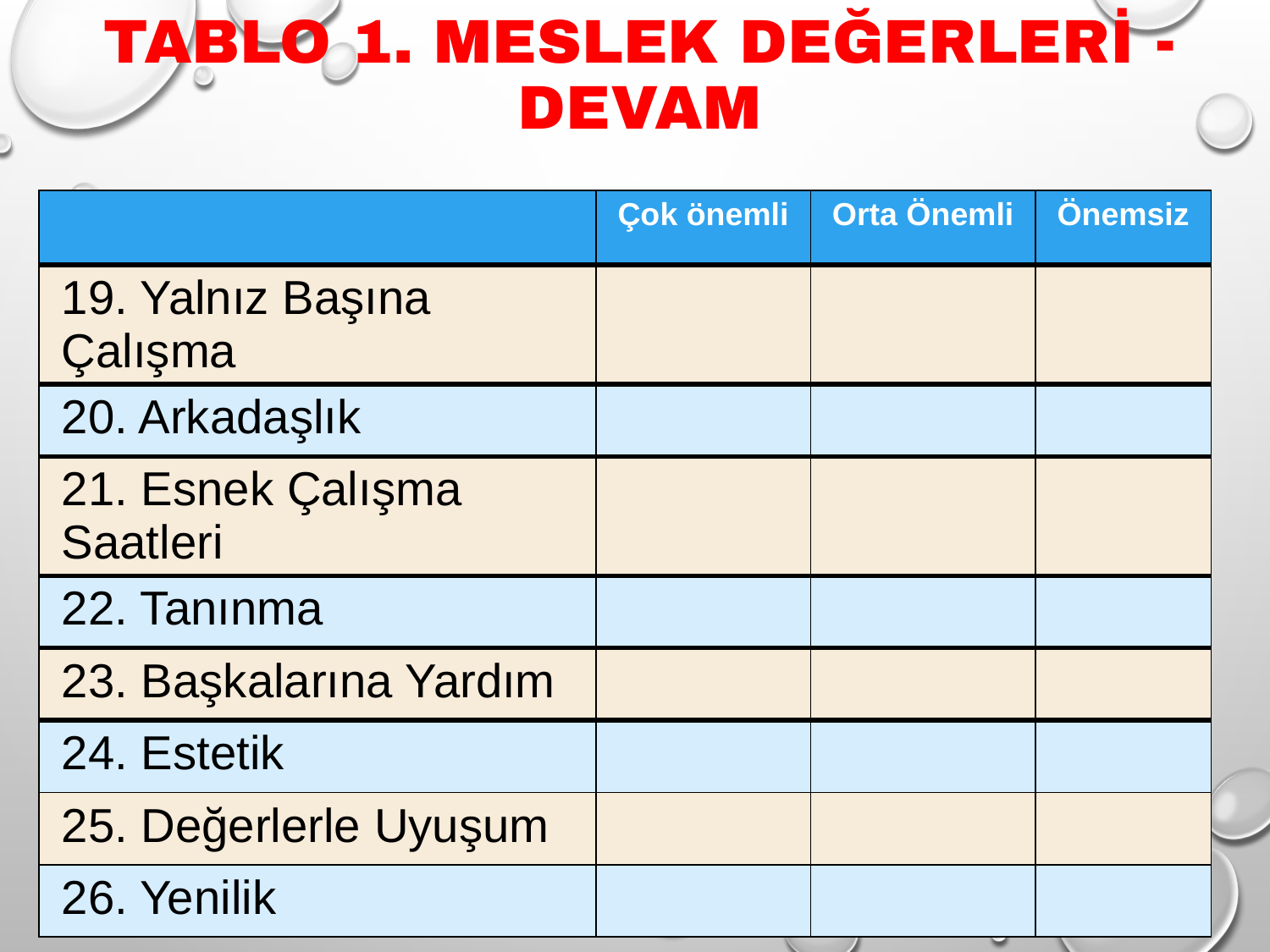

# Tablo 1. Meslek Değerleri -Devam
|  | Çok önemli | Orta Önemli | Önemsiz |
| --- | --- | --- | --- |
| 19. Yalnız Başına Çalışma |  |  |  |
| 20. Arkadaşlık |  |  |  |
| 21. Esnek Çalışma Saatleri |  |  |  |
| 22. Tanınma |  |  |  |
| 23. Başkalarına Yardım |  |  |  |
| 24. Estetik |  |  |  |
| 25. Değerlerle Uyuşum |  |  |  |
| 26. Yenilik |  |  |  |